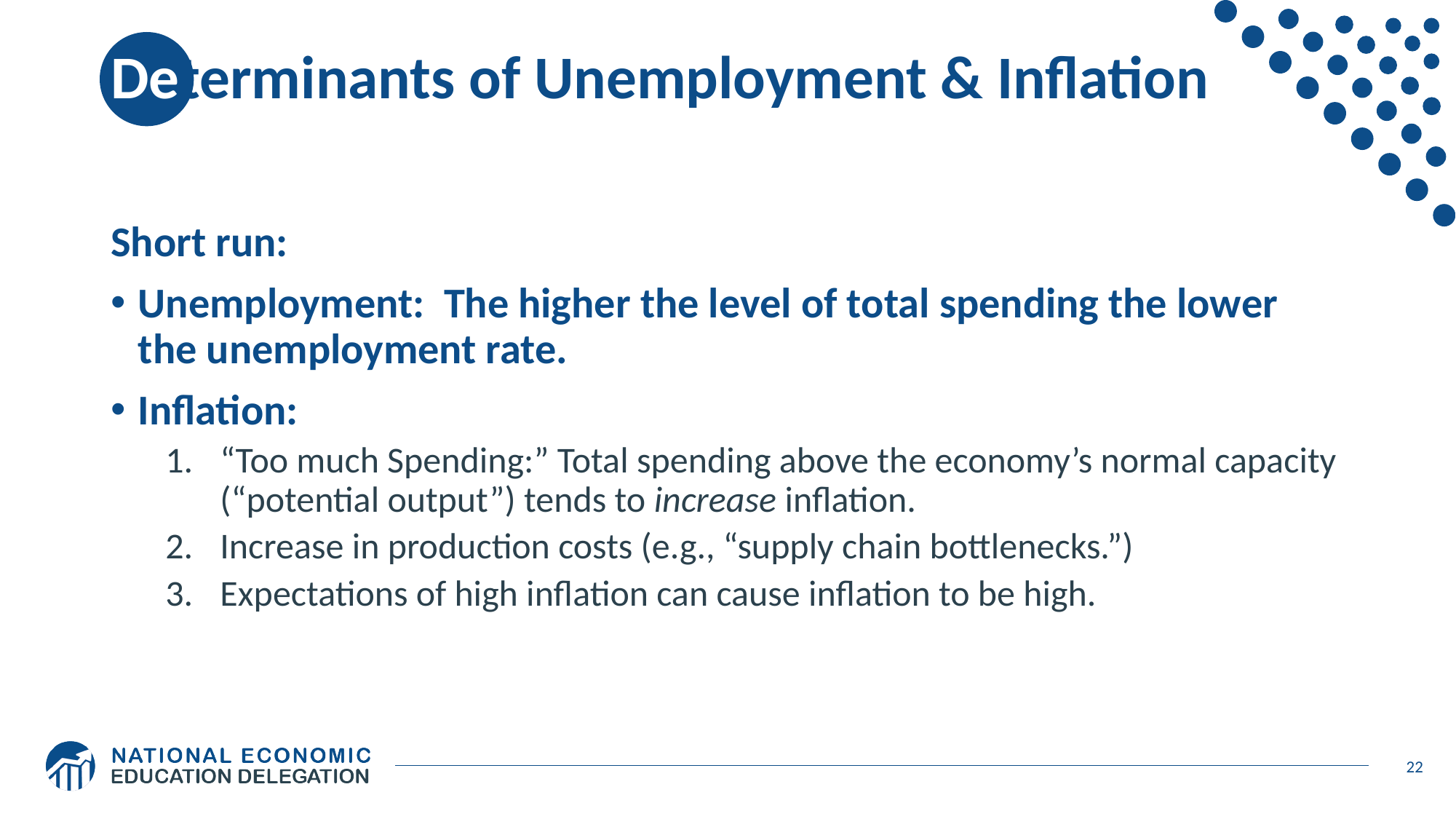

# Determinants of Unemployment & Inflation
Short run:
Unemployment:  The higher the level of total spending the lower the unemployment rate.
Inflation:
“Too much Spending:” Total spending above the economy’s normal capacity (“potential output”) tends to increase inflation.
Increase in production costs (e.g., “supply chain bottlenecks.”)
Expectations of high inflation can cause inflation to be high.

22